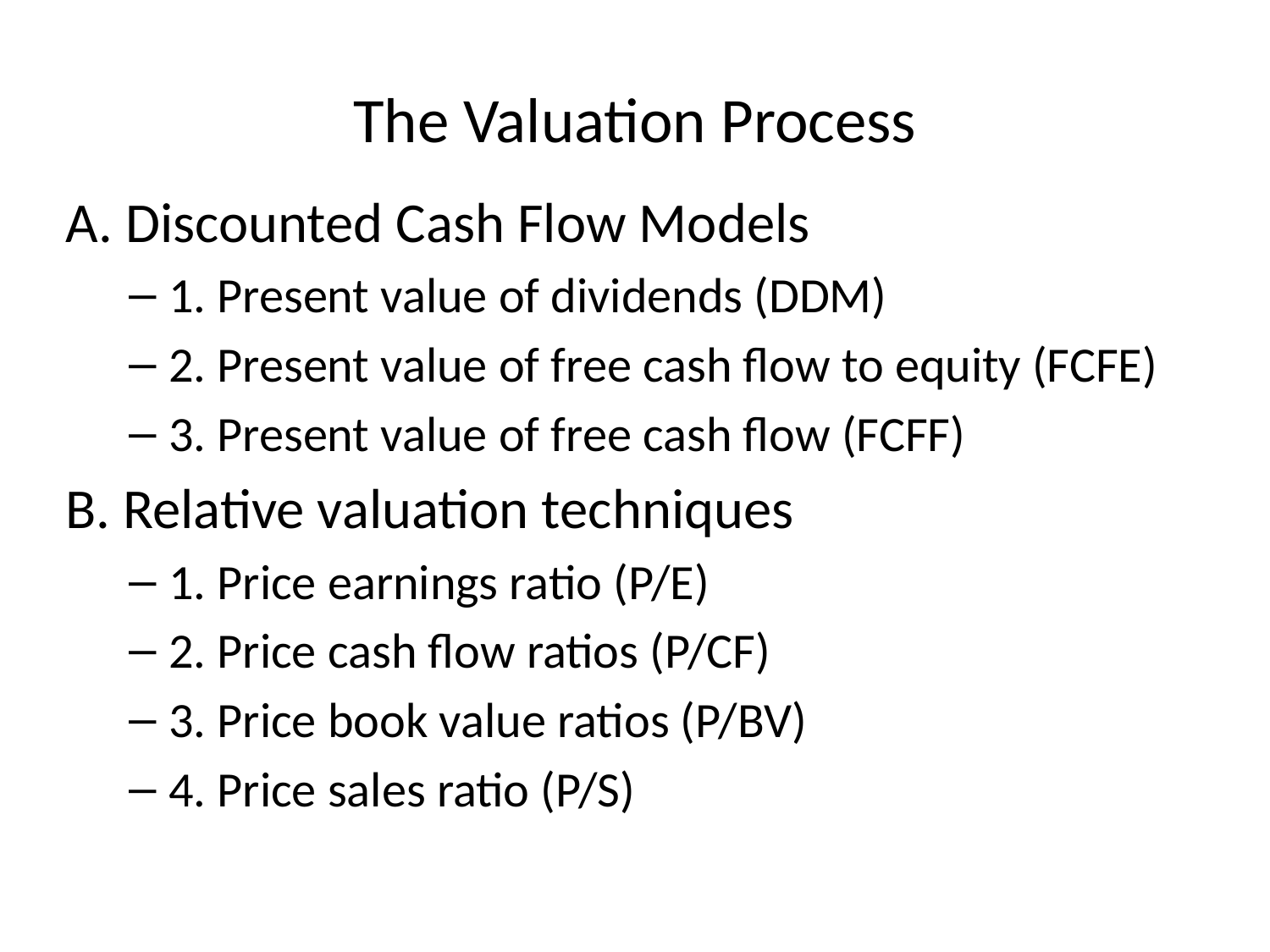

# The Valuation Process
A. Discounted Cash Flow Models
1. Present value of dividends (DDM)
2. Present value of free cash flow to equity (FCFE)
3. Present value of free cash flow (FCFF)
B. Relative valuation techniques
1. Price earnings ratio (P/E)
2. Price cash flow ratios (P/CF)
3. Price book value ratios (P/BV)
4. Price sales ratio (P/S)